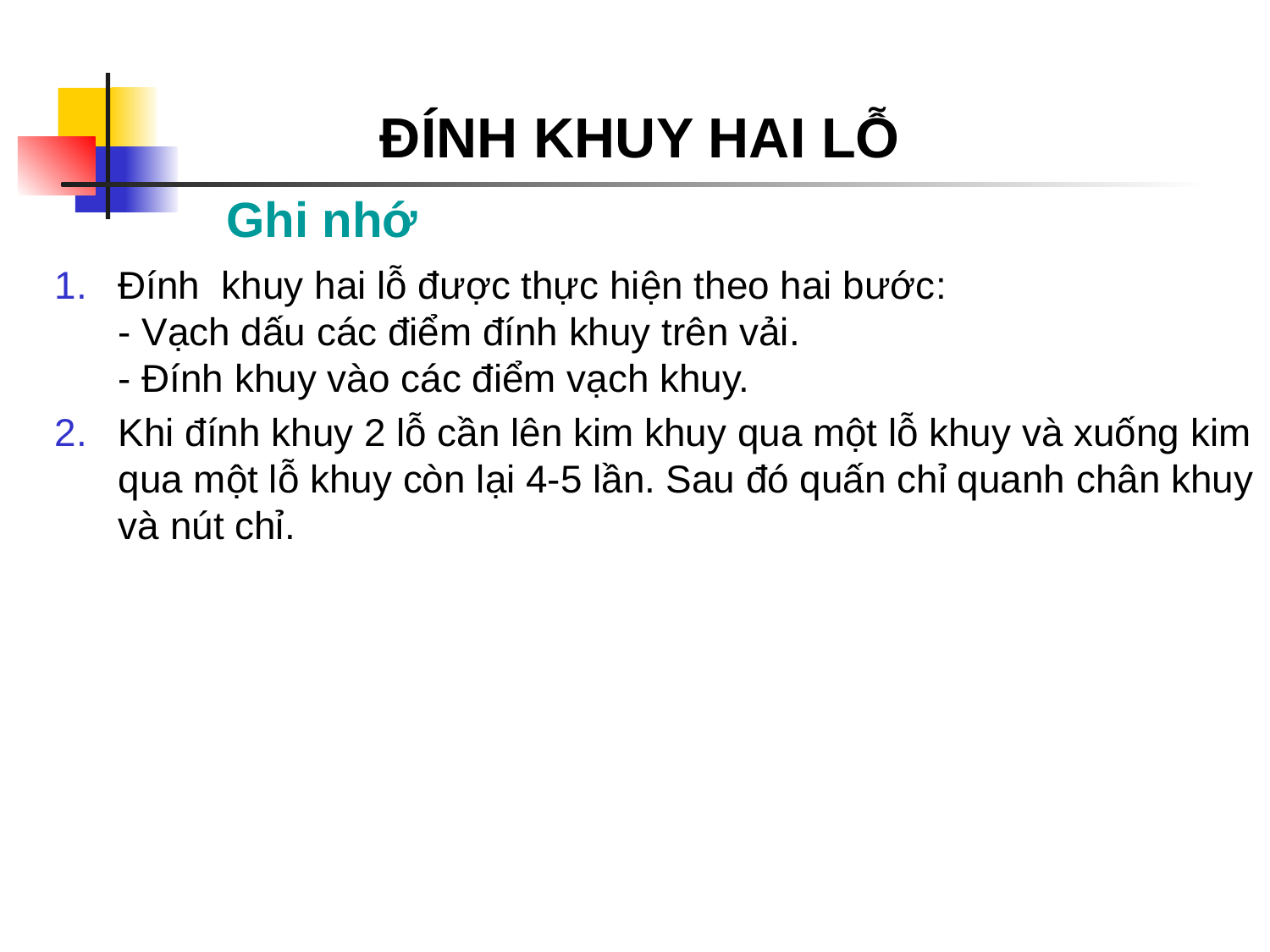

ĐÍNH KHUY HAI LỖ
Ghi nhớ
Đính  khuy hai lỗ được thực hiện theo hai bước:
- Vạch dấu các điểm đính khuy trên vải.
- Đính khuy vào các điểm vạch khuy.
Khi đính khuy 2 lỗ cần lên kim khuy qua một lỗ khuy và xuống kim qua một lỗ khuy còn lại 4-5 lần. Sau đó quấn chỉ quanh chân khuy và nút chỉ.